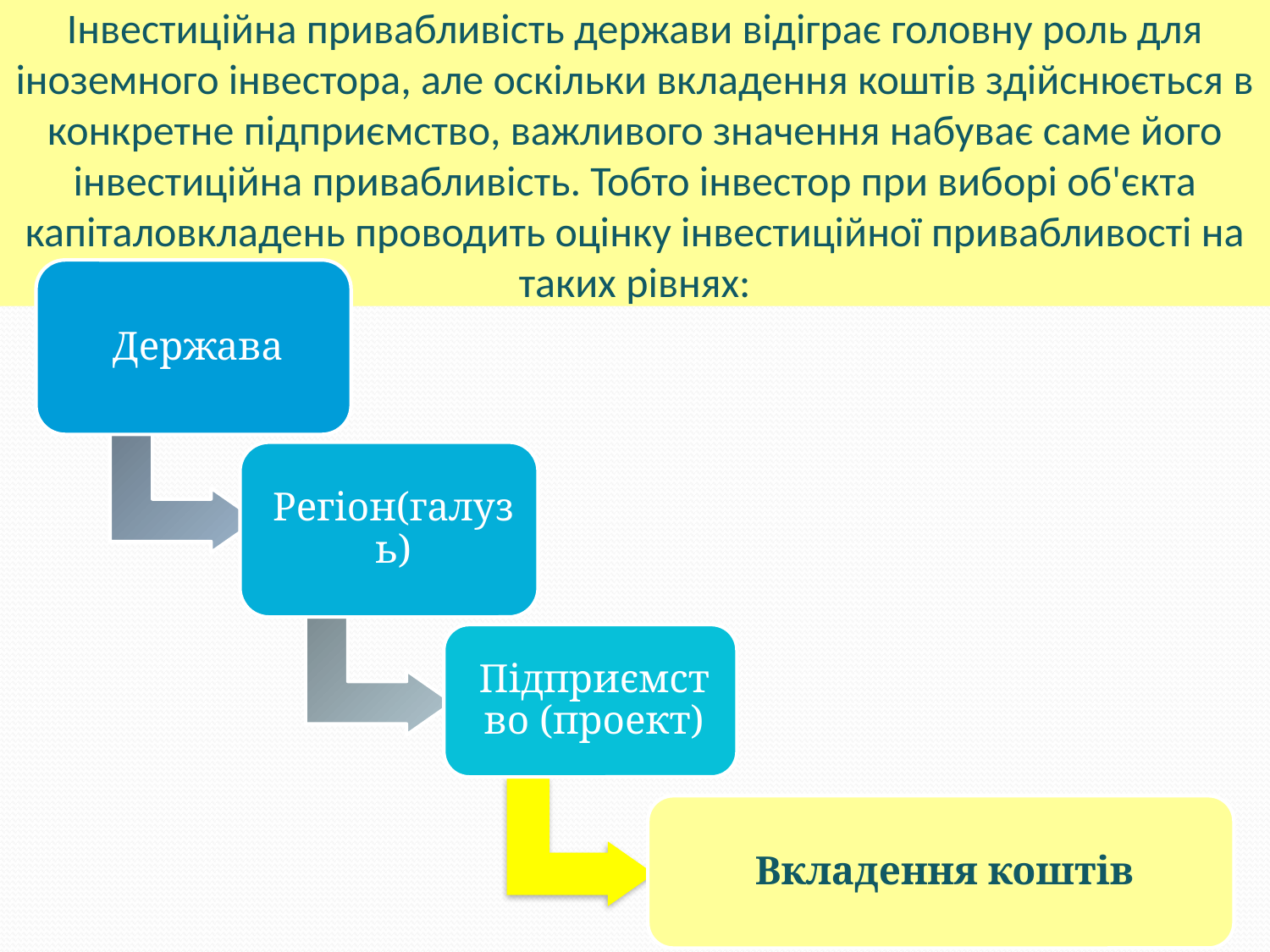

# Інвестиційна привабливість держави відіграє головну роль для іноземного інвестора, але оскільки вкладення коштів здійснюється в конкретне підприємство, важливого значення набуває саме його інвестиційна привабливість. Тобто інвестор при виборі об'єкта капіталовкладень проводить оцінку інвестиційної привабливості на таких рівнях:
Держава
Регіон(галузь)
Підприємство (проект)
Вкладення коштів